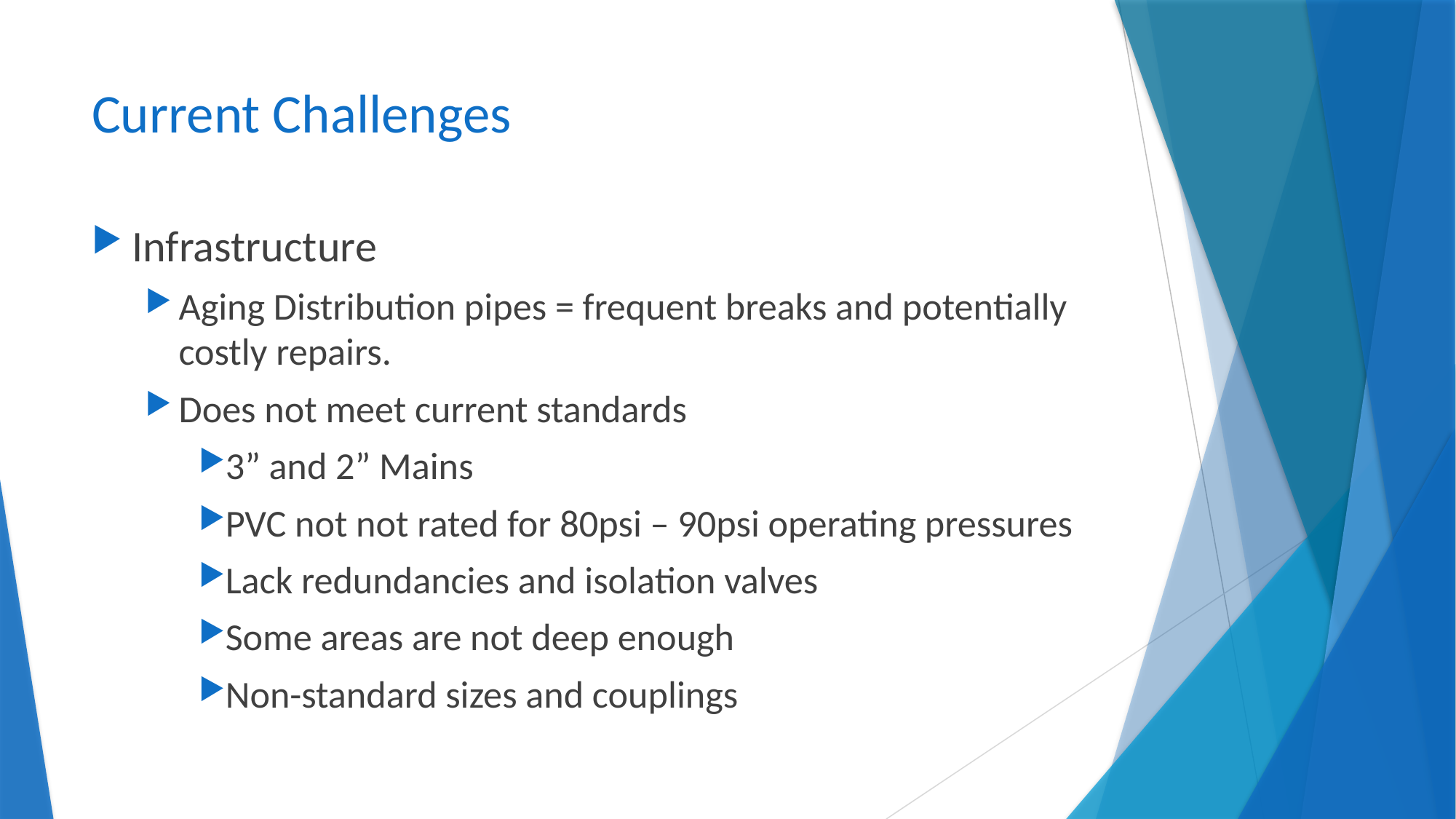

# Current Challenges
Infrastructure
Aging Distribution pipes = frequent breaks and potentially costly repairs.
Does not meet current standards
3” and 2” Mains
PVC not not rated for 80psi – 90psi operating pressures
Lack redundancies and isolation valves
Some areas are not deep enough
Non-standard sizes and couplings